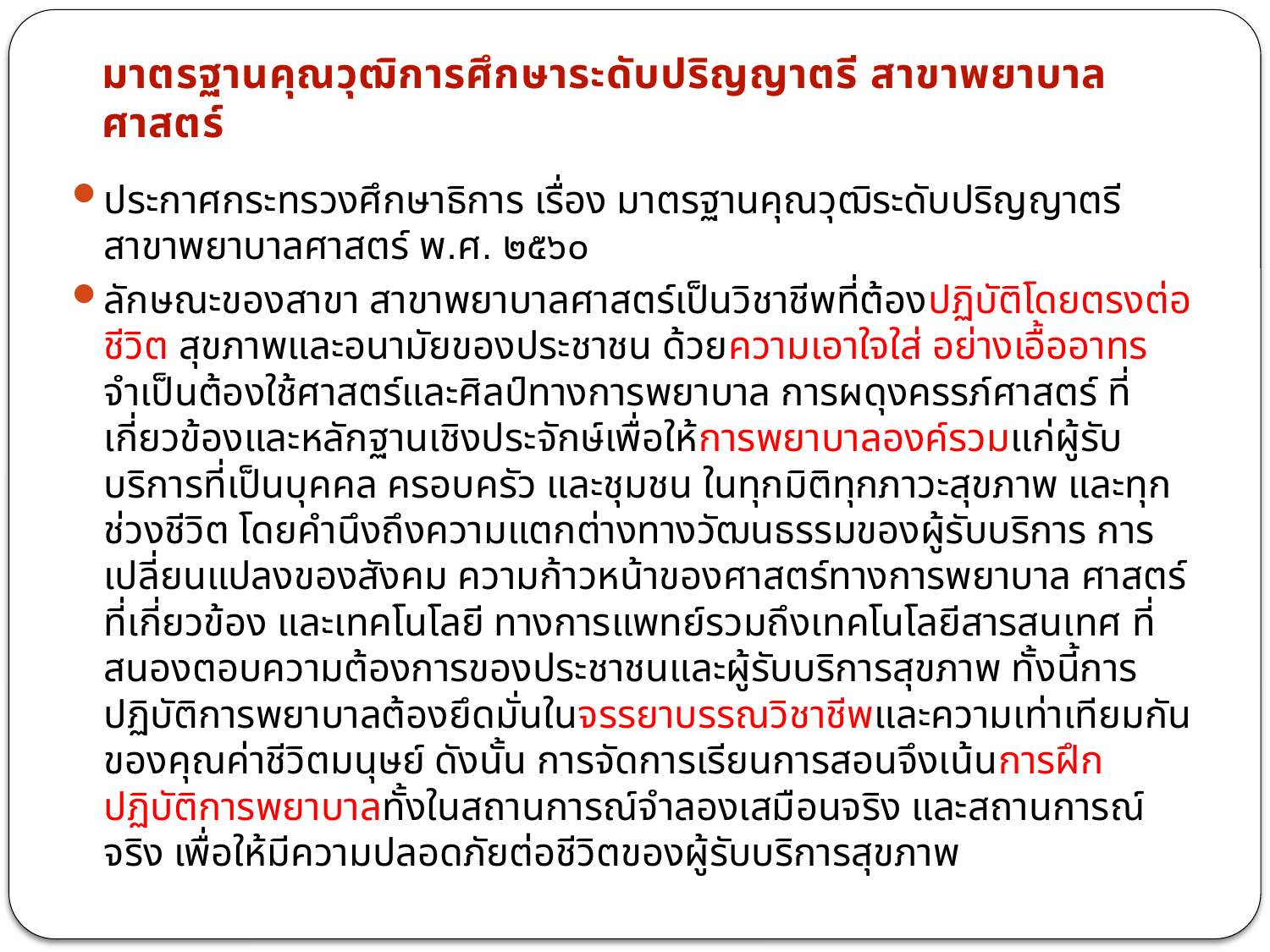

# มาตรฐานคุณวุฒิการศึกษาระดับปริญญาตรี สาขาพยาบาลศาสตร์
ประกาศกระทรวงศึกษาธิการ เรื่อง มาตรฐานคุณวุฒิระดับปริญญาตรี สาขาพยาบาลศาสตร์ พ.ศ. ๒๕๖๐
ลักษณะของสาขา สาขาพยาบาลศาสตร์เป็นวิชาชีพที่ต้องปฏิบัติโดยตรงต่อชีวิต สุขภาพและอนามัยของประชาชน ด้วยความเอาใจใส่ อย่างเอื้ออาทร จําเป็นต้องใช้ศาสตร์และศิลป์ทางการพยาบาล การผดุงครรภ์ศาสตร์ ที่เกี่ยวข้องและหลักฐานเชิงประจักษ์เพื่อให้การพยาบาลองค์รวมแก่ผู้รับบริการที่เป็นบุคคล ครอบครัว และชุมชน ในทุกมิติทุกภาวะสุขภาพ และทุกช่วงชีวิต โดยคํานึงถึงความแตกต่างทางวัฒนธรรมของผู้รับบริการ การเปลี่ยนแปลงของสังคม ความก้าวหน้าของศาสตร์ทางการพยาบาล ศาสตร์ที่เกี่ยวข้อง และเทคโนโลยี ทางการแพทย์รวมถึงเทคโนโลยีสารสนเทศ ที่สนองตอบความต้องการของประชาชนและผู้รับบริการสุขภาพ ทั้งนี้การปฏิบัติการพยาบาลต้องยึดมั่นในจรรยาบรรณวิชาชีพและความเท่าเทียมกันของคุณค่าชีวิตมนุษย์ ดังนั้น การจัดการเรียนการสอนจึงเน้นการฝึกปฏิบัติการพยาบาลทั้งในสถานการณ์จําลองเสมือนจริง และสถานการณ์จริง เพื่อให้มีความปลอดภัยต่อชีวิตของผู้รับบริการสุขภาพ